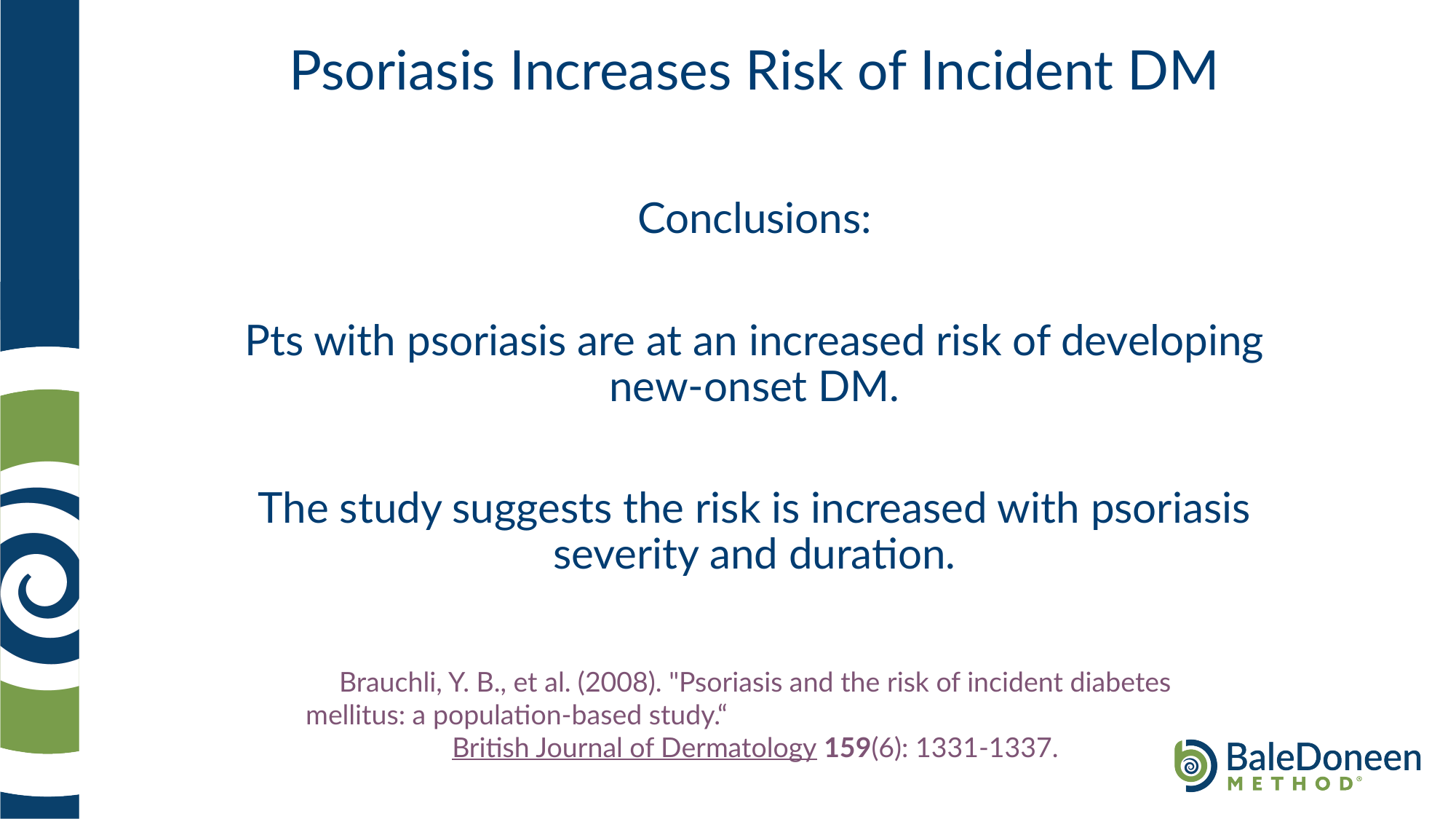

# Psoriasis Increases Risk of Incident DM
Conclusions:

Pts with psoriasis are at an increased risk of developing new-onset DM.

The study suggests the risk is increased with psoriasis severity and duration.

Brauchli, Y. B., et al. (2008). "Psoriasis and the risk of incident diabetes mellitus: a population-based study.“                                                                      British Journal of Dermatology 159(6): 1331-1337.